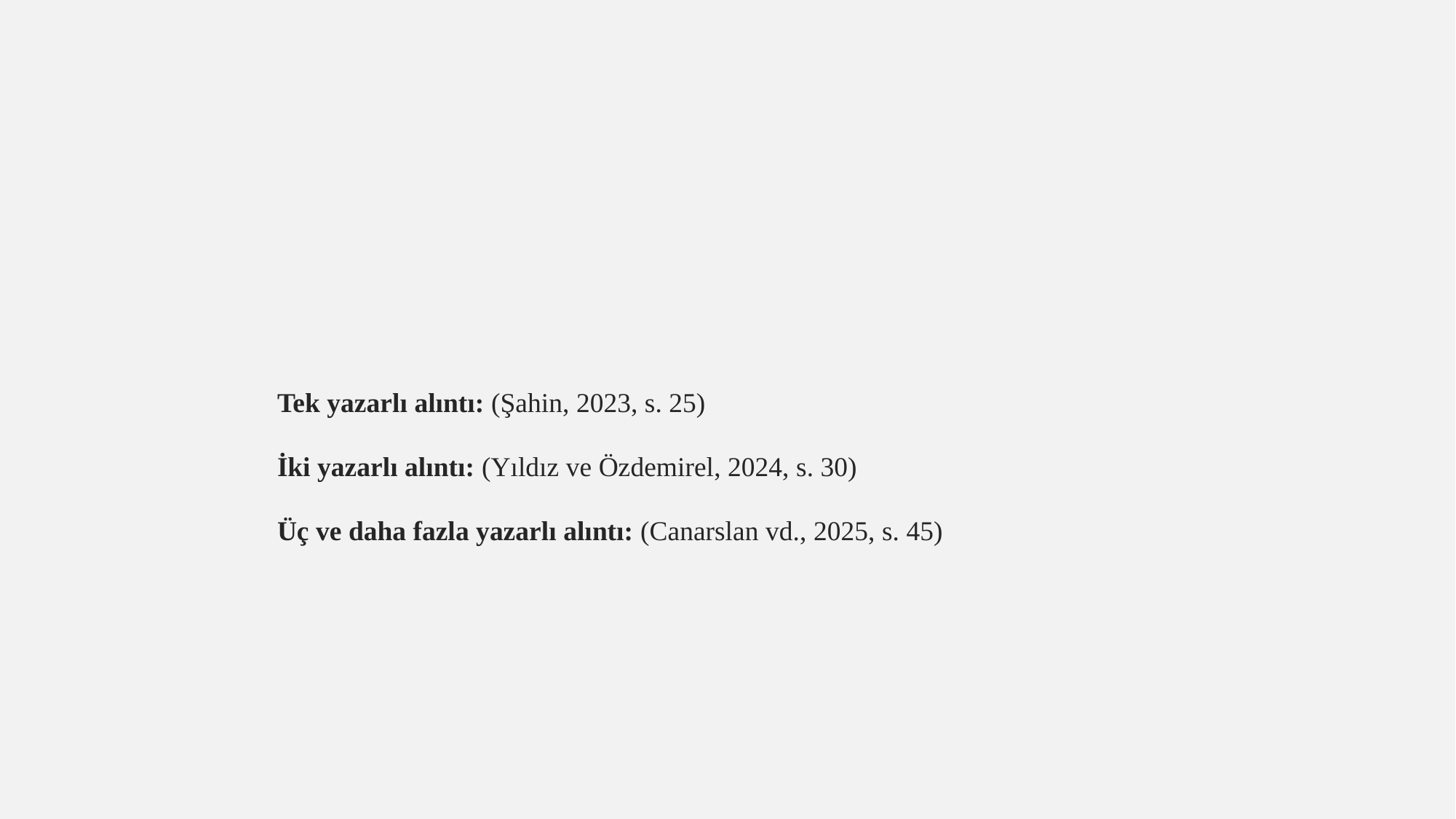

Tek yazarlı alıntı: (Şahin, 2023, s. 25)
İki yazarlı alıntı: (Yıldız ve Özdemirel, 2024, s. 30)
Üç ve daha fazla yazarlı alıntı: (Canarslan vd., 2025, s. 45)